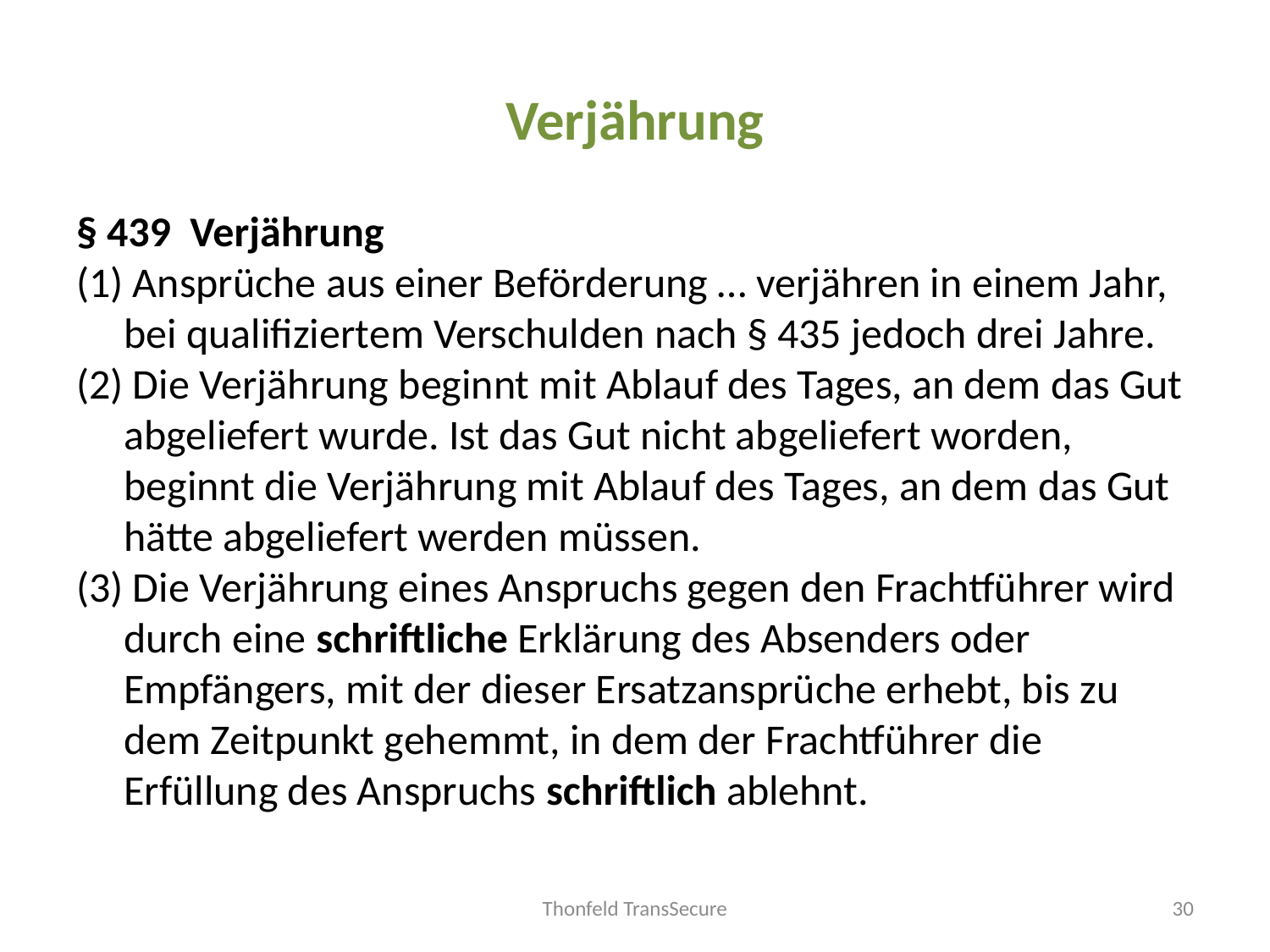

# Verjährung
§ 439  Verjährung
(1) Ansprüche aus einer Beförderung … verjähren in einem Jahr, bei qualifiziertem Verschulden nach § 435 jedoch drei Jahre.
(2) Die Verjährung beginnt mit Ablauf des Tages, an dem das Gut abgeliefert wurde. Ist das Gut nicht abgeliefert worden, beginnt die Verjährung mit Ablauf des Tages, an dem das Gut hätte abgeliefert werden müssen.
(3) Die Verjährung eines Anspruchs gegen den Frachtführer wird durch eine schriftliche Erklärung des Absenders oder Empfängers, mit der dieser Ersatzansprüche erhebt, bis zu dem Zeitpunkt gehemmt, in dem der Frachtführer die Erfüllung des Anspruchs schriftlich ablehnt.
Thonfeld TransSecure
30